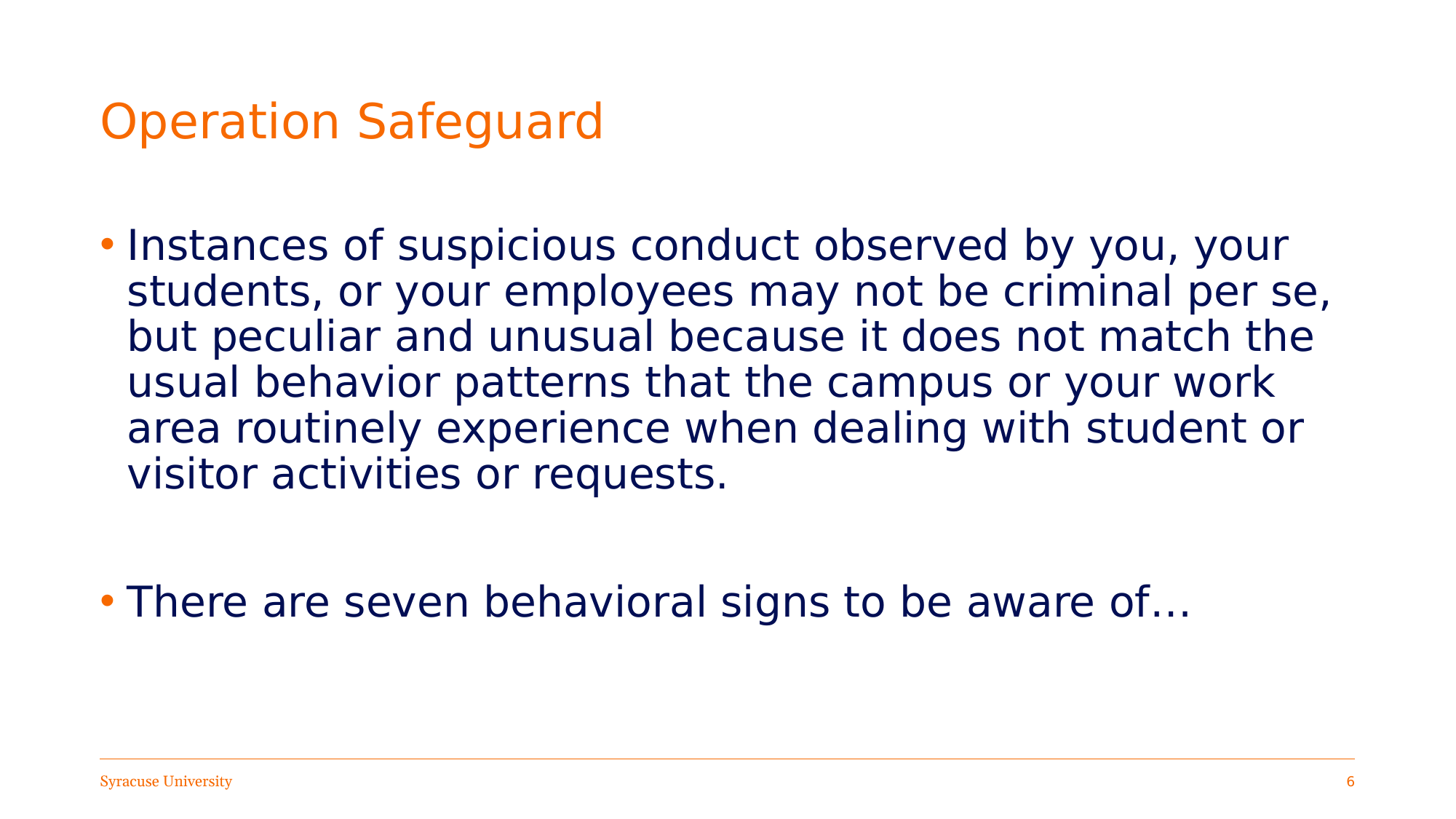

# Operation Safeguard
Instances of suspicious conduct observed by you, your
students, or your employees may not be criminal per se,
but peculiar and unusual because it does not match the usual behavior patterns that the campus or your work area routinely experience when dealing with student or visitor activities or requests.

There are seven behavioral signs to be aware of…